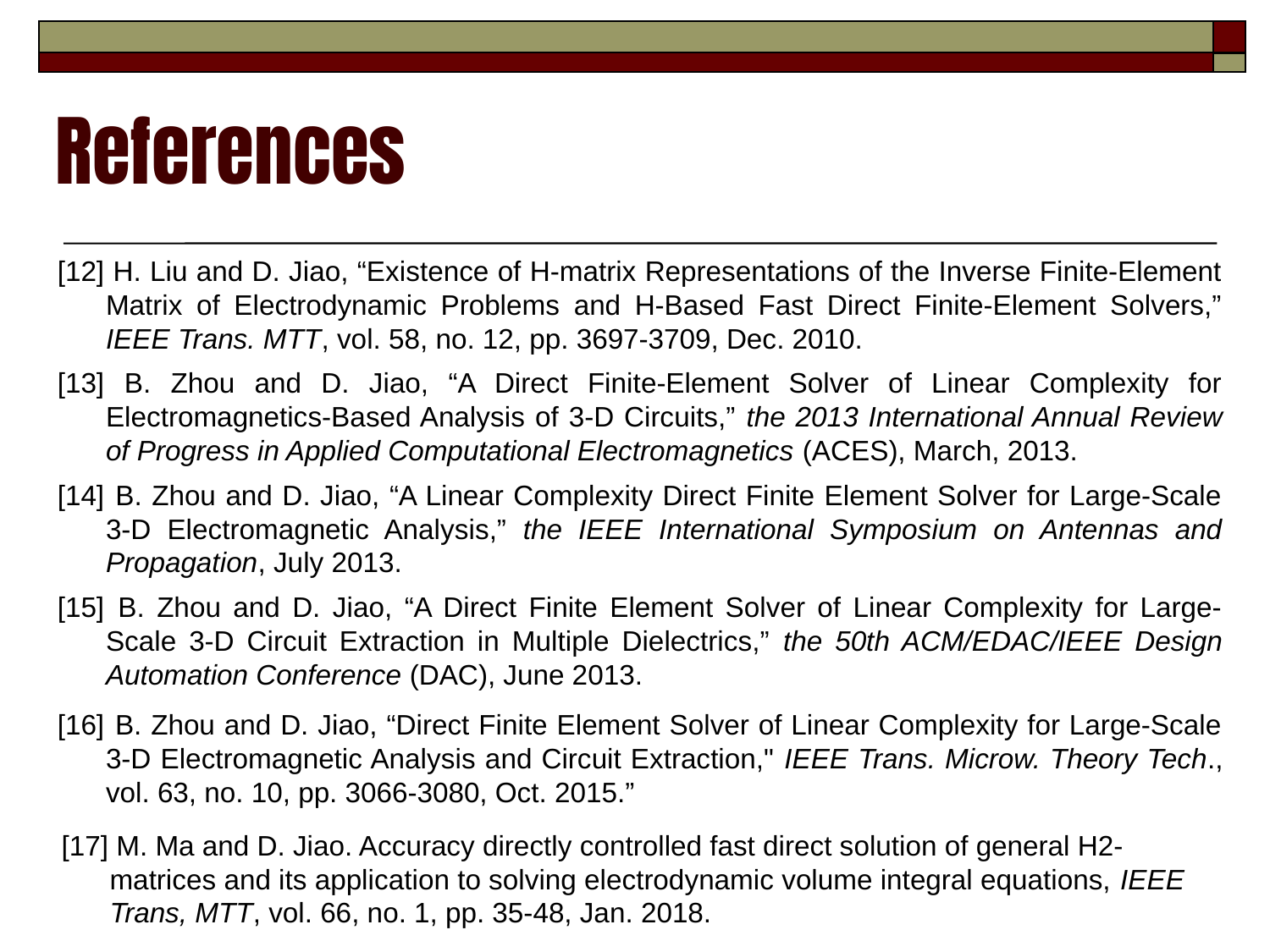

References
[12] H. Liu and D. Jiao, “Existence of H-matrix Representations of the Inverse Finite-Element Matrix of Electrodynamic Problems and H-Based Fast Direct Finite-Element Solvers,” IEEE Trans. MTT, vol. 58, no. 12, pp. 3697-3709, Dec. 2010.
[13] B. Zhou and D. Jiao, “A Direct Finite-Element Solver of Linear Complexity for Electromagnetics-Based Analysis of 3-D Circuits,” the 2013 International Annual Review of Progress in Applied Computational Electromagnetics (ACES), March, 2013.
[14]	 B. Zhou and D. Jiao, “A Linear Complexity Direct Finite Element Solver for Large-Scale 3-D Electromagnetic Analysis,” the IEEE International Symposium on Antennas and Propagation, July 2013.
[15]	 B. Zhou and D. Jiao, “A Direct Finite Element Solver of Linear Complexity for Large-Scale 3-D Circuit Extraction in Multiple Dielectrics,” the 50th ACM/EDAC/IEEE Design Automation Conference (DAC), June 2013.
[16]	 B. Zhou and D. Jiao, “Direct Finite Element Solver of Linear Complexity for Large-Scale 3-D Electromagnetic Analysis and Circuit Extraction," IEEE Trans. Microw. Theory Tech., vol. 63, no. 10, pp. 3066-3080, Oct. 2015.”

[17] M. Ma and D. Jiao. Accuracy directly controlled fast direct solution of general H2-matrices and its application to solving electrodynamic volume integral equations, IEEE Trans, MTT, vol. 66, no. 1, pp. 35-48, Jan. 2018.